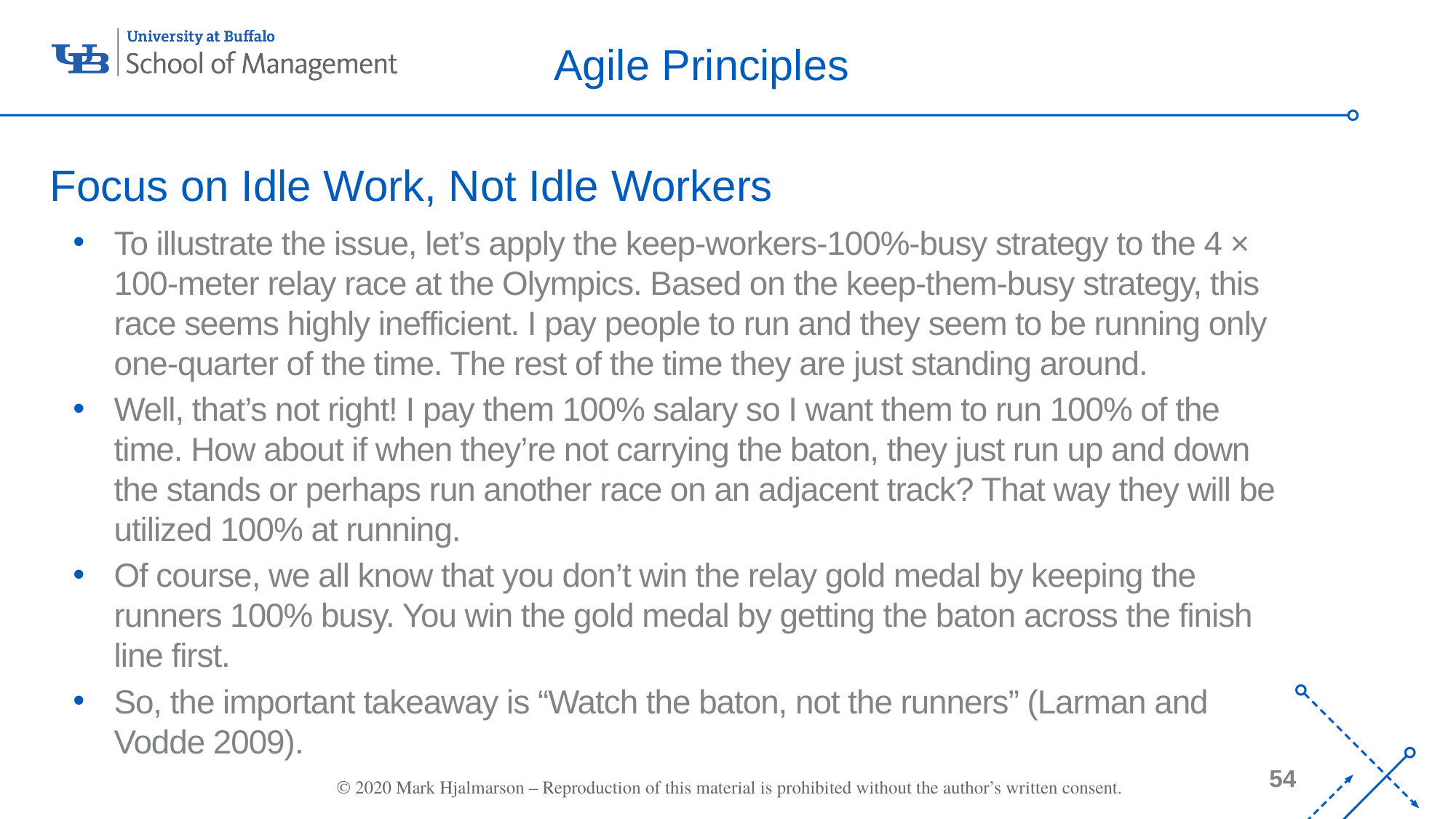

# Agile Principles
Focus on Idle Work, Not Idle Workers
To illustrate the issue, let’s apply the keep-workers-100%-busy strategy to the 4 × 100-meter relay race at the Olympics. Based on the keep-them-busy strategy, this race seems highly inefficient. I pay people to run and they seem to be running only one-quarter of the time. The rest of the time they are just standing around.
Well, that’s not right! I pay them 100% salary so I want them to run 100% of the time. How about if when they’re not carrying the baton, they just run up and down the stands or perhaps run another race on an adjacent track? That way they will be utilized 100% at running.
Of course, we all know that you don’t win the relay gold medal by keeping the runners 100% busy. You win the gold medal by getting the baton across the finish line first.
So, the important takeaway is “Watch the baton, not the runners” (Larman and Vodde 2009).